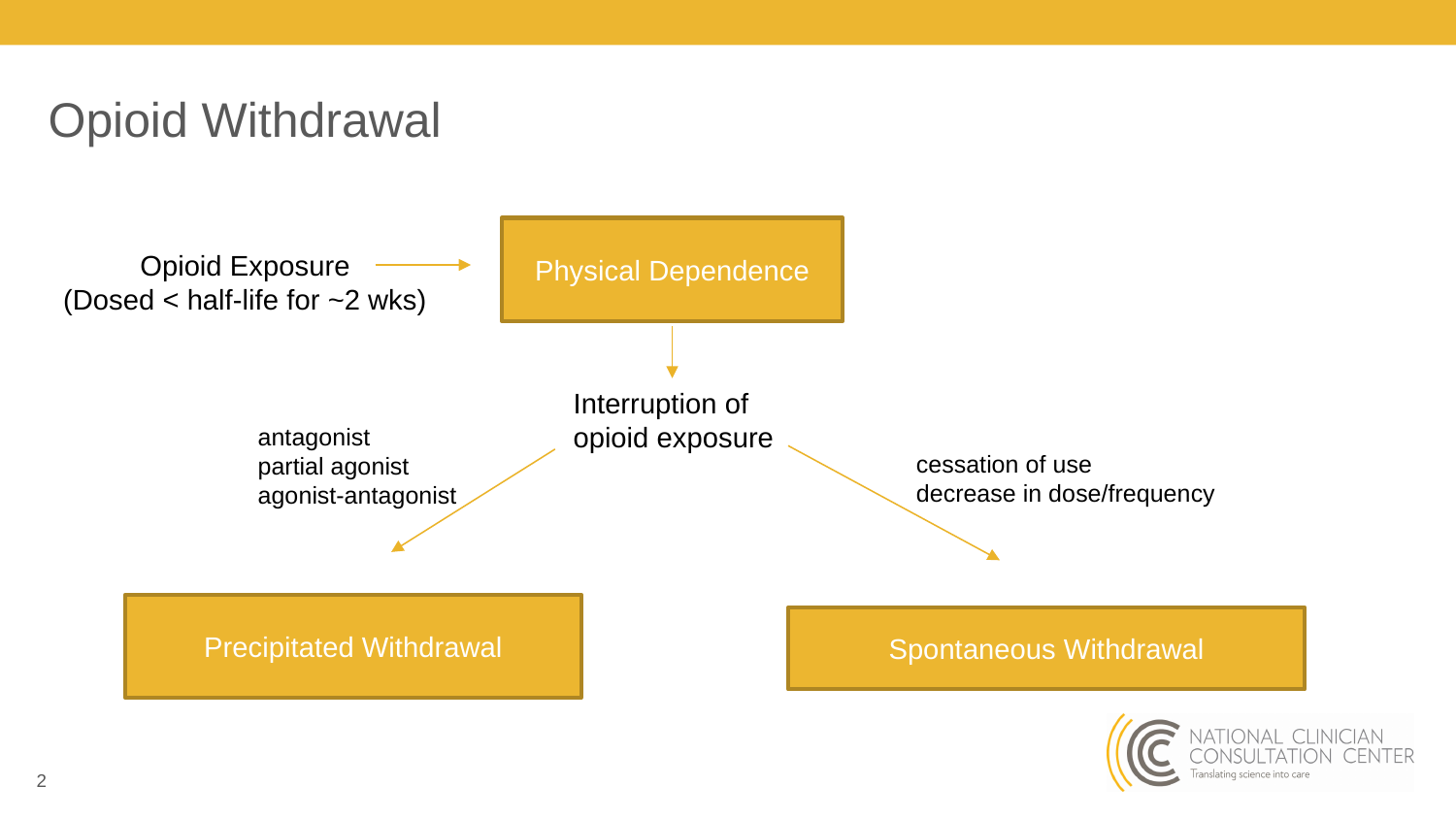

# Opioid Withdrawal
Physical Dependence
Opioid Exposure
(Dosed < half-life for ~2 wks)
Interruption of opioid exposure
antagonist
partial agonist
agonist-antagonist
cessation of use
decrease in dose/frequency
Precipitated Withdrawal
Spontaneous Withdrawal